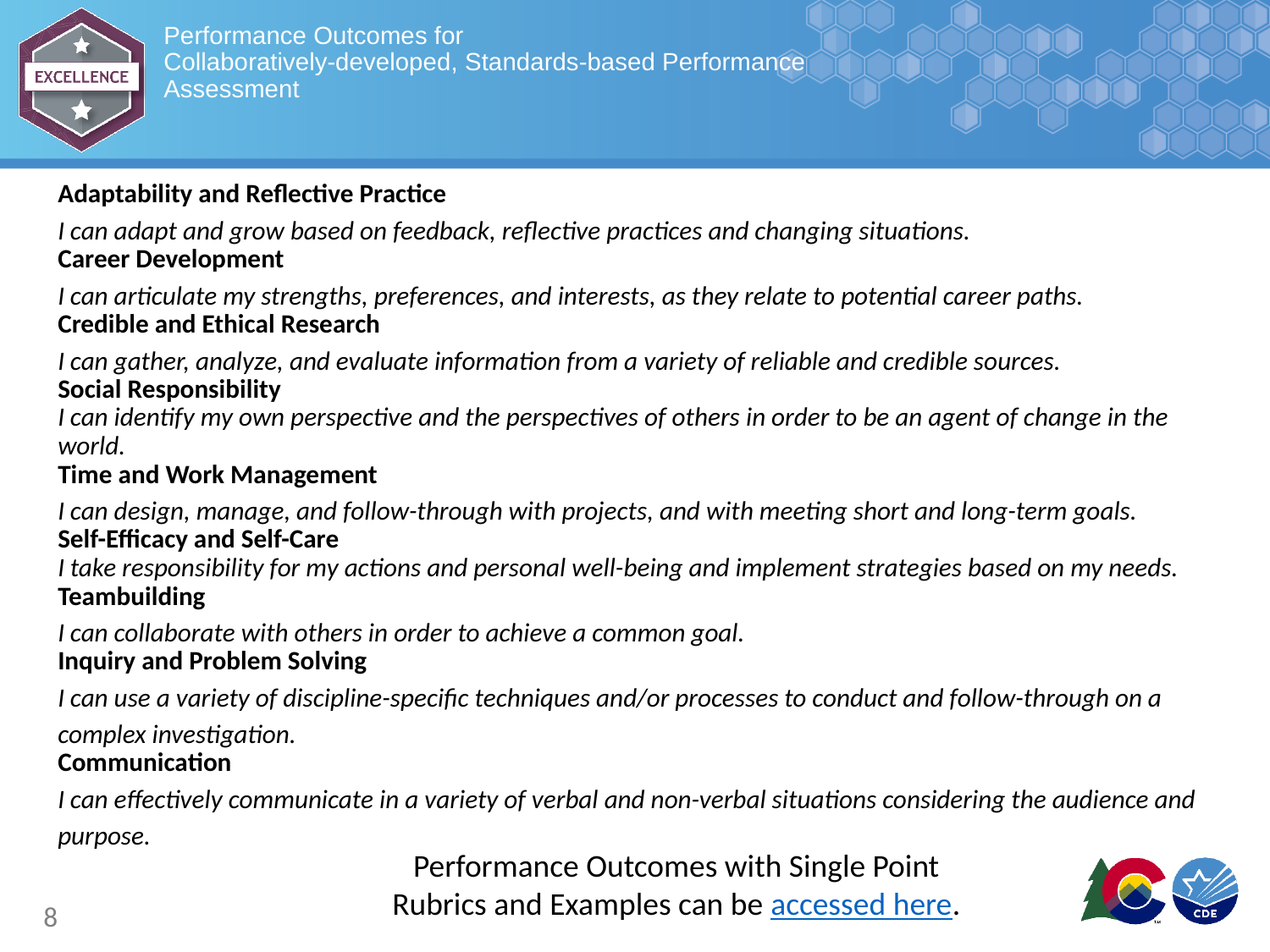

# Performance Outcomes for Collaboratively-developed, Standards-based Performance Assessment
Adaptability and Reflective Practice
I can adapt and grow based on feedback, reflective practices and changing situations.
Career Development
I can articulate my strengths, preferences, and interests, as they relate to potential career paths.
Credible and Ethical Research
I can gather, analyze, and evaluate information from a variety of reliable and credible sources.
Social Responsibility
I can identify my own perspective and the perspectives of others in order to be an agent of change in the world.
Time and Work Management
I can design, manage, and follow-through with projects, and with meeting short and long-term goals.
Self-Efficacy and Self-Care
I take responsibility for my actions and personal well-being and implement strategies based on my needs.
Teambuilding
I can collaborate with others in order to achieve a common goal.
Inquiry and Problem Solving
I can use a variety of discipline-specific techniques and/or processes to conduct and follow-through on a complex investigation.
Communication
I can effectively communicate in a variety of verbal and non-verbal situations considering the audience and purpose.
Performance Outcomes with Single Point Rubrics and Examples can be accessed here.
8